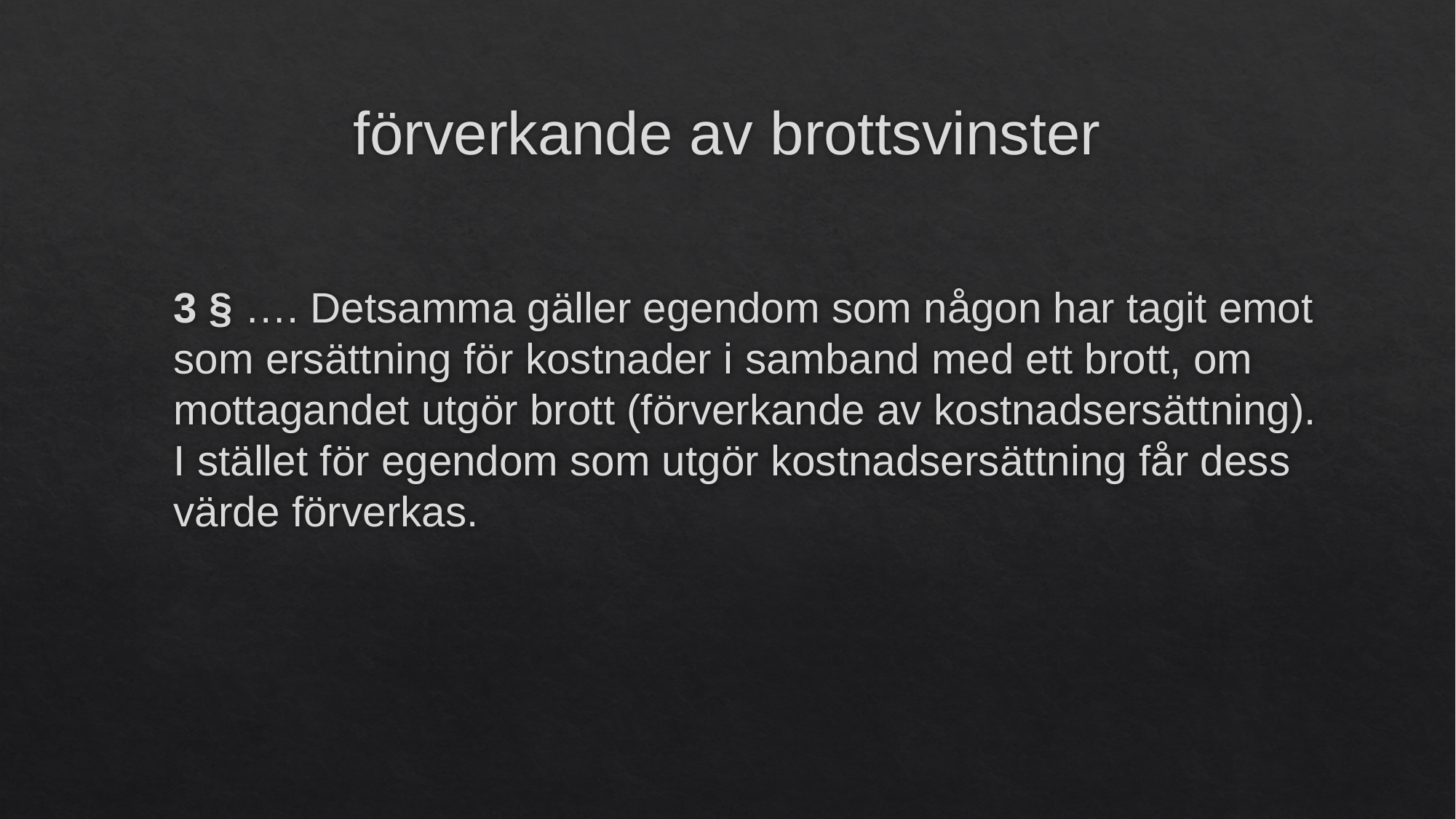

# förverkande av brottsvinster

3 § …. Detsamma gäller egendom som någon har tagit emot som ersättning för kostnader i samband med ett brott, om mottagandet utgör brott (förverkande av kostnadsersättning). I stället för egendom som utgör kostnadsersättning får dess värde förverkas.